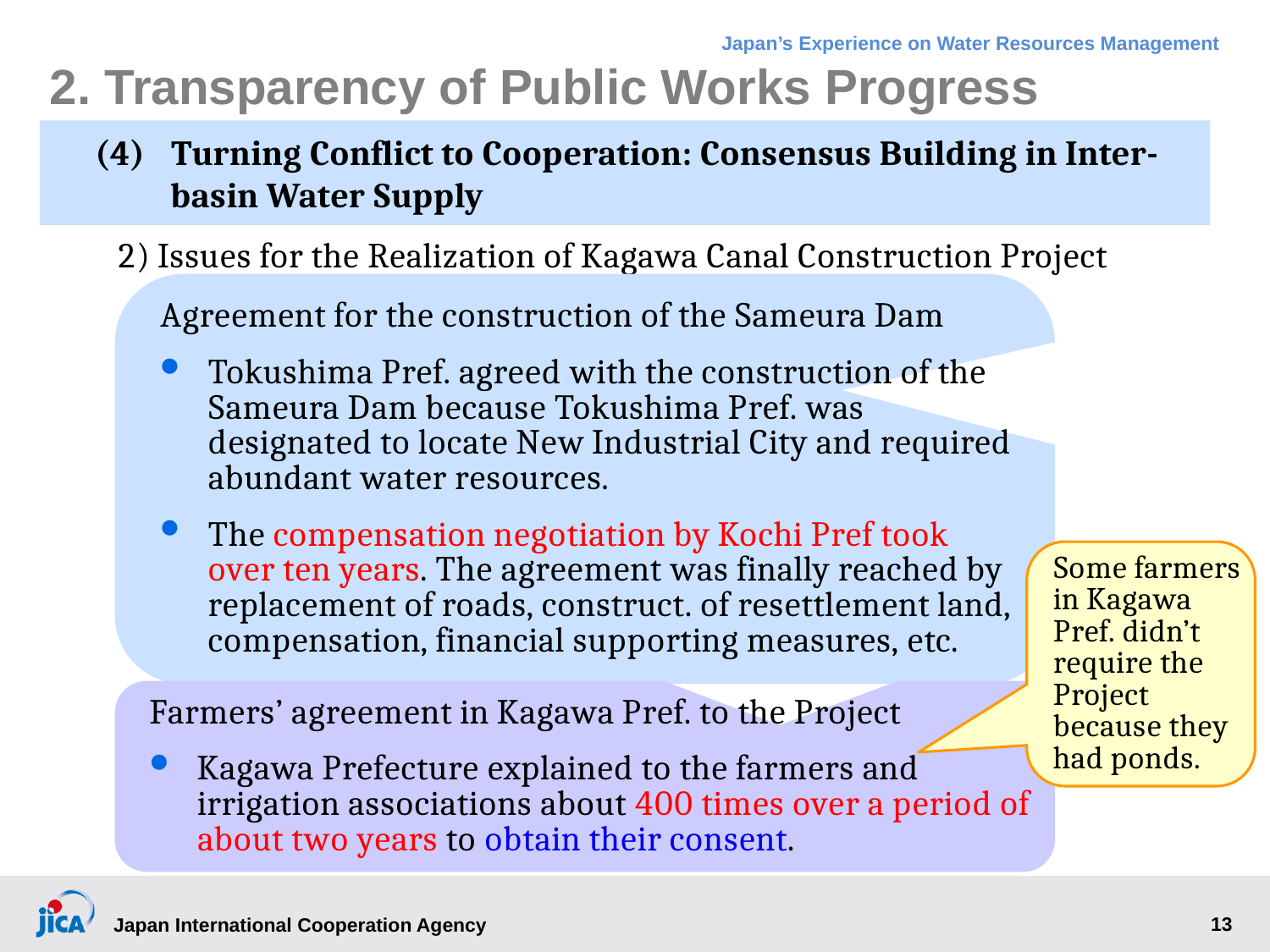

# 2. Transparency of Public Works Progress
(4)	Turning Conflict to Cooperation: Consensus Building in Inter-basin Water Supply
2) Issues for the Realization of Kagawa Canal Construction Project
Agreement for the construction of the Sameura Dam
Tokushima Pref. agreed with the construction of the Sameura Dam because Tokushima Pref. was designated to locate New Industrial City and required abundant water resources.
The compensation negotiation by Kochi Pref took over ten years. The agreement was finally reached by replacement of roads, construct. of resettlement land, compensation, financial supporting measures, etc.
Some farmers in Kagawa Pref. didn’t require the Project because they had ponds.
Farmers’ agreement in Kagawa Pref. to the Project
Kagawa Prefecture explained to the farmers and irrigation associations about 400 times over a period of about two years to obtain their consent.